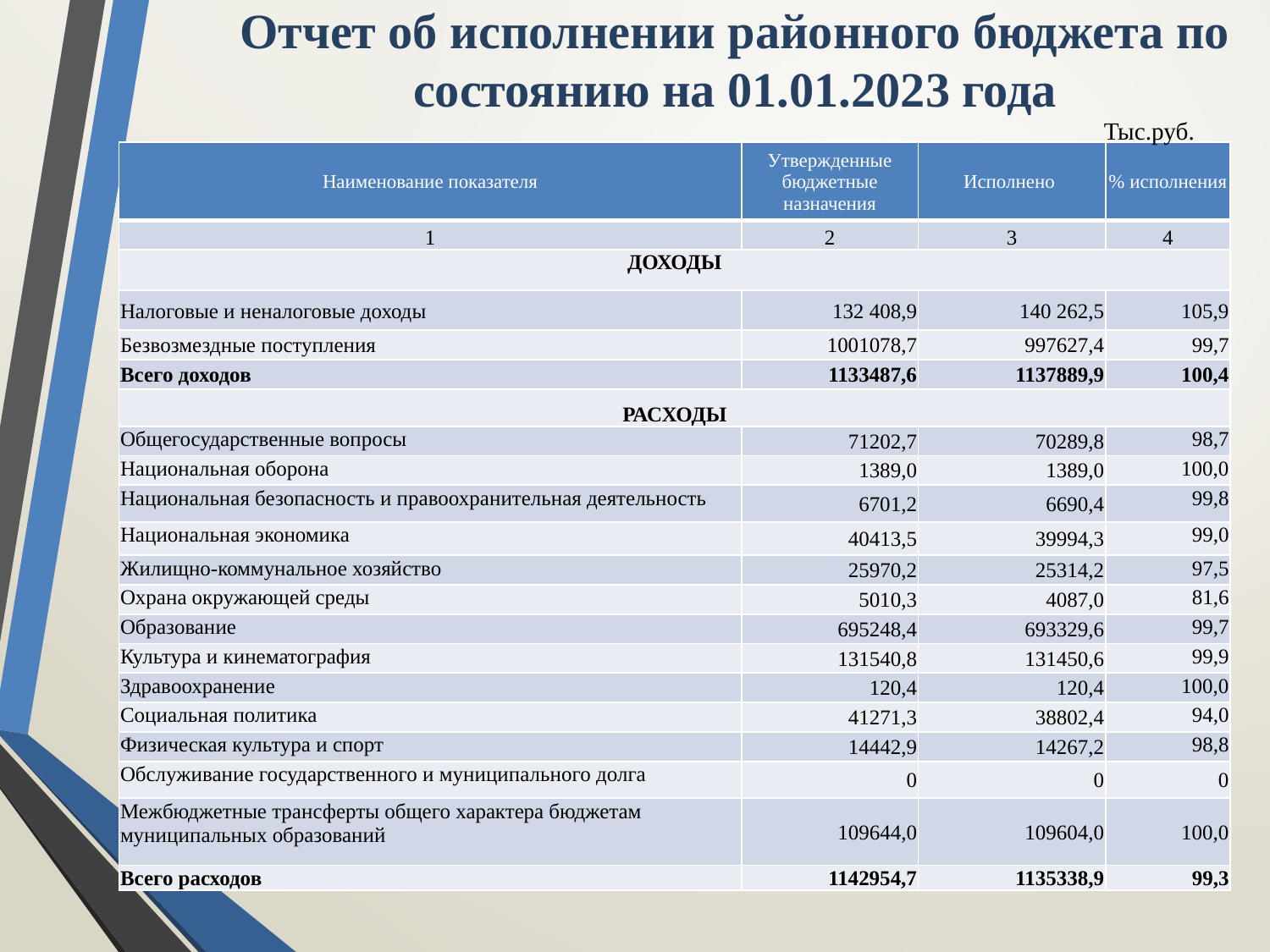

# Отчет об исполнении районного бюджета по состоянию на 01.01.2023 года
Тыс.руб.
| Наименование показателя | Утвержденные бюджетные назначения | Исполнено | % исполнения |
| --- | --- | --- | --- |
| 1 | 2 | 3 | 4 |
| ДОХОДЫ |  |  |  |
| Налоговые и неналоговые доходы | 132 408,9 | 140 262,5 | 105,9 |
| Безвозмездные поступления | 1001078,7 | 997627,4 | 99,7 |
| Всего доходов | 1133487,6 | 1137889,9 | 100,4 |
| РАСХОДЫ |  |  |  |
| Общегосударственные вопросы | 71202,7 | 70289,8 | 98,7 |
| Национальная оборона | 1389,0 | 1389,0 | 100,0 |
| Национальная безопасность и правоохранительная деятельность | 6701,2 | 6690,4 | 99,8 |
| Национальная экономика | 40413,5 | 39994,3 | 99,0 |
| Жилищно-коммунальное хозяйство | 25970,2 | 25314,2 | 97,5 |
| Охрана окружающей среды | 5010,3 | 4087,0 | 81,6 |
| Образование | 695248,4 | 693329,6 | 99,7 |
| Культура и кинематография | 131540,8 | 131450,6 | 99,9 |
| Здравоохранение | 120,4 | 120,4 | 100,0 |
| Социальная политика | 41271,3 | 38802,4 | 94,0 |
| Физическая культура и спорт | 14442,9 | 14267,2 | 98,8 |
| Обслуживание государственного и муниципального долга | 0 | 0 | 0 |
| Межбюджетные трансферты общего характера бюджетам муниципальных образований | 109644,0 | 109604,0 | 100,0 |
| Всего расходов | 1142954,7 | 1135338,9 | 99,3 |